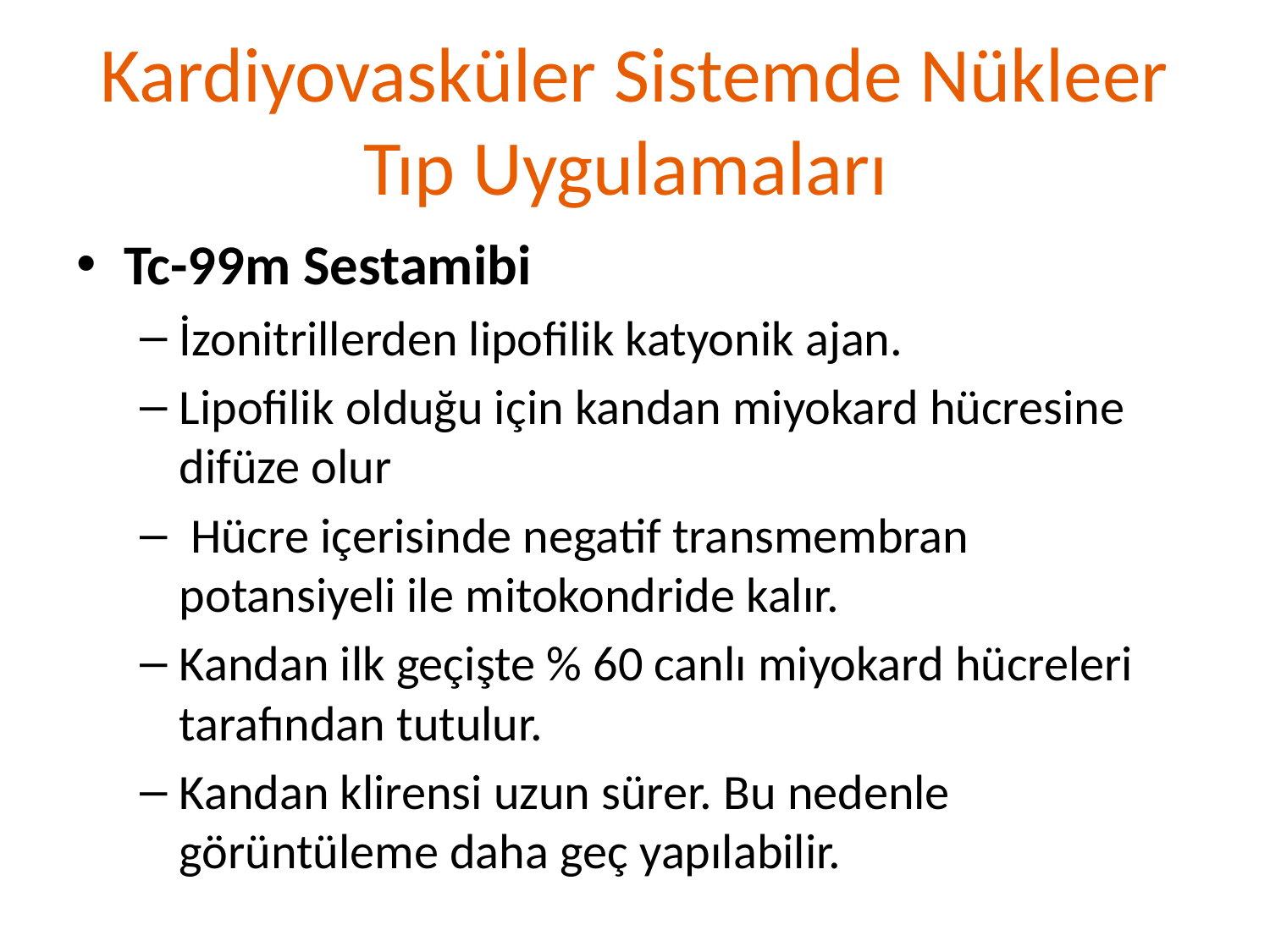

# Kardiyovasküler Sistemde Nükleer Tıp Uygulamaları
Tc-99m Sestamibi
İzonitrillerden lipofilik katyonik ajan.
Lipofilik olduğu için kandan miyokard hücresine difüze olur
 Hücre içerisinde negatif transmembran potansiyeli ile mitokondride kalır.
Kandan ilk geçişte % 60 canlı miyokard hücreleri tarafından tutulur.
Kandan klirensi uzun sürer. Bu nedenle görüntüleme daha geç yapılabilir.